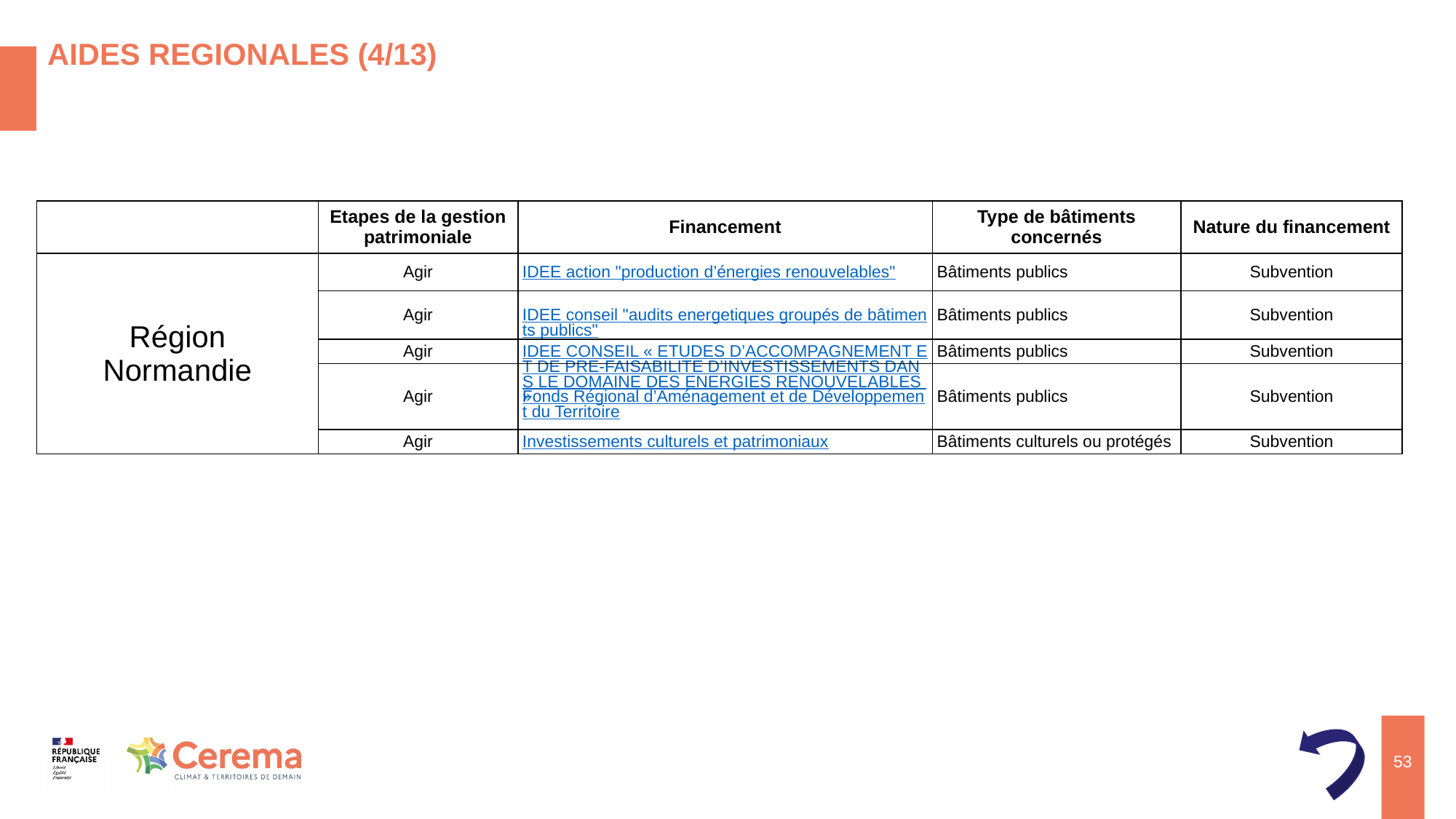

# AIDES REGIONALES (4/13)
|  | Etapes de la gestion patrimoniale | Financement | Type de bâtiments concernés | Nature du financement |
| --- | --- | --- | --- | --- |
| Région Normandie | Agir | IDEE action "production d’énergies renouvelables" | Bâtiments publics | Subvention |
|  | Agir | IDEE conseil "audits energetiques groupés de bâtiments publics" | Bâtiments publics | Subvention |
|  | Agir | IDEE CONSEIL « ETUDES D’ACCOMPAGNEMENT ET DE PRE-FAISABILITE D’INVESTISSEMENTS DANS LE DOMAINE DES ENERGIES RENOUVELABLES » | Bâtiments publics | Subvention |
|  | Agir | Fonds Régional d’Aménagement et de Développement du Territoire | Bâtiments publics | Subvention |
|  | Agir | Investissements culturels et patrimoniaux | Bâtiments culturels ou protégés | Subvention |

53